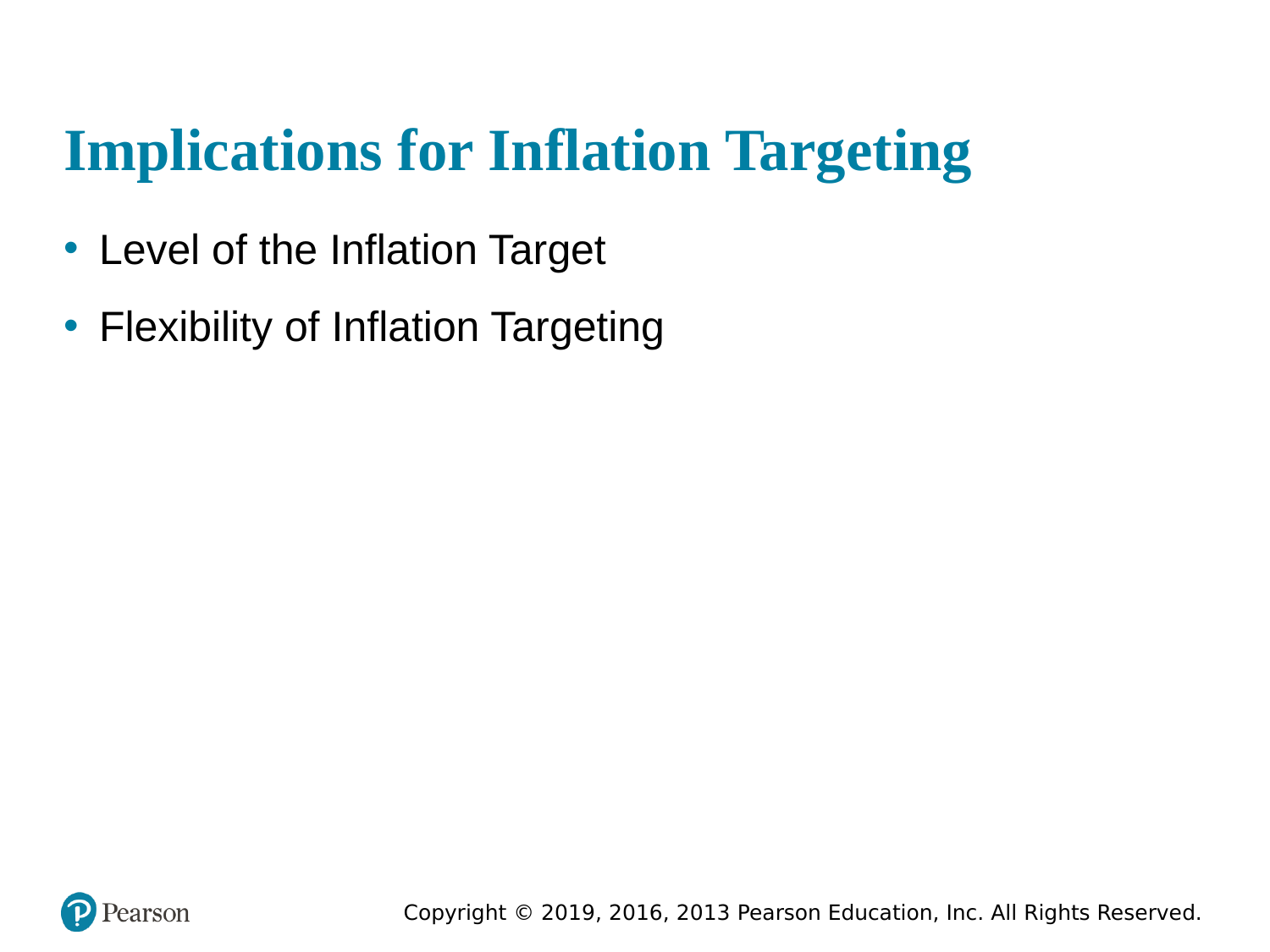

# Implications for Inflation Targeting
Level of the Inflation Target
Flexibility of Inflation Targeting